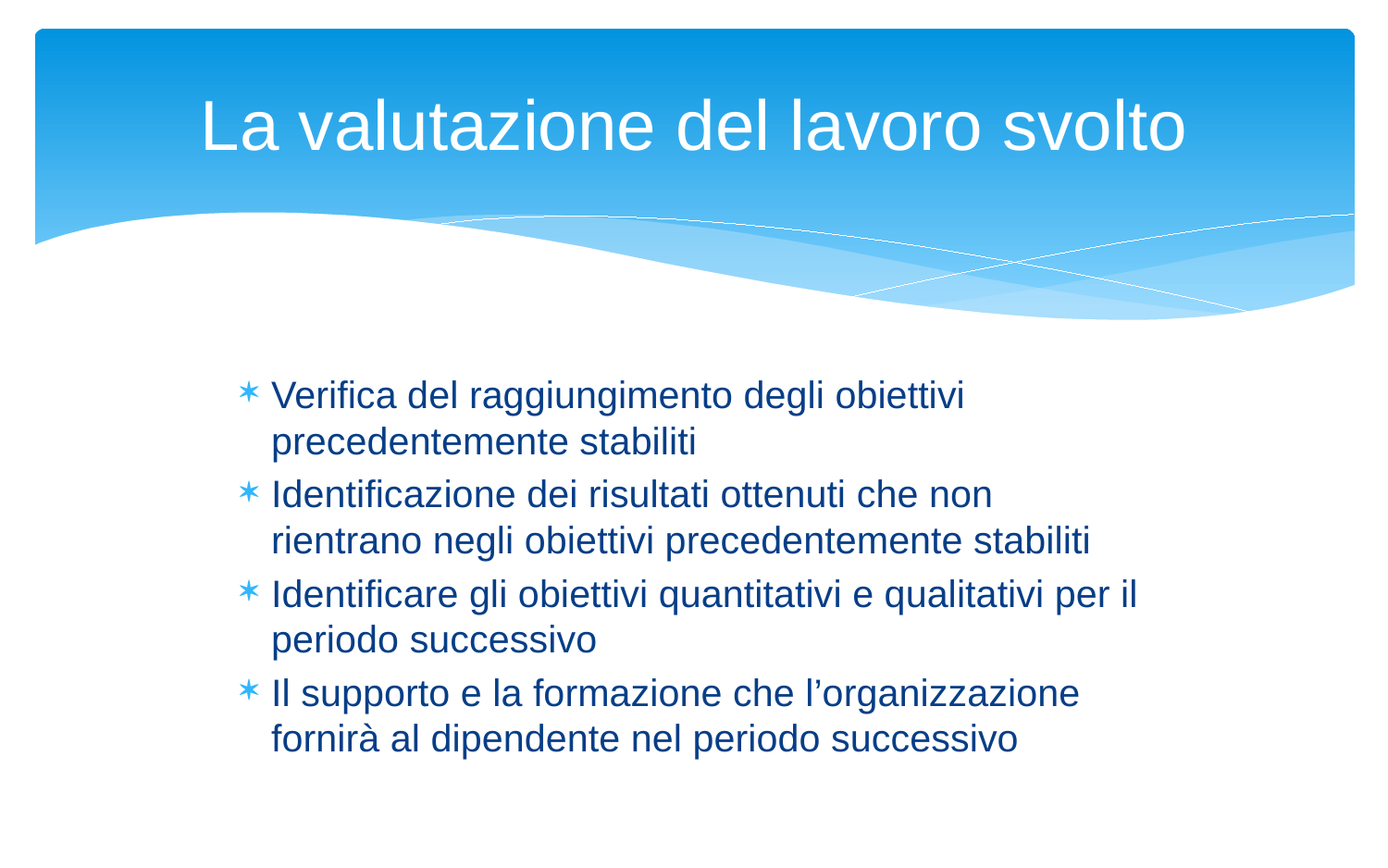

# La valutazione del lavoro svolto

Verifica del raggiungimento degli obiettivi precedentemente stabiliti
Identificazione dei risultati ottenuti che non rientrano negli obiettivi precedentemente stabiliti
Identificare gli obiettivi quantitativi e qualitativi per il periodo successivo
Il supporto e la formazione che l’organizzazione fornirà al dipendente nel periodo successivo